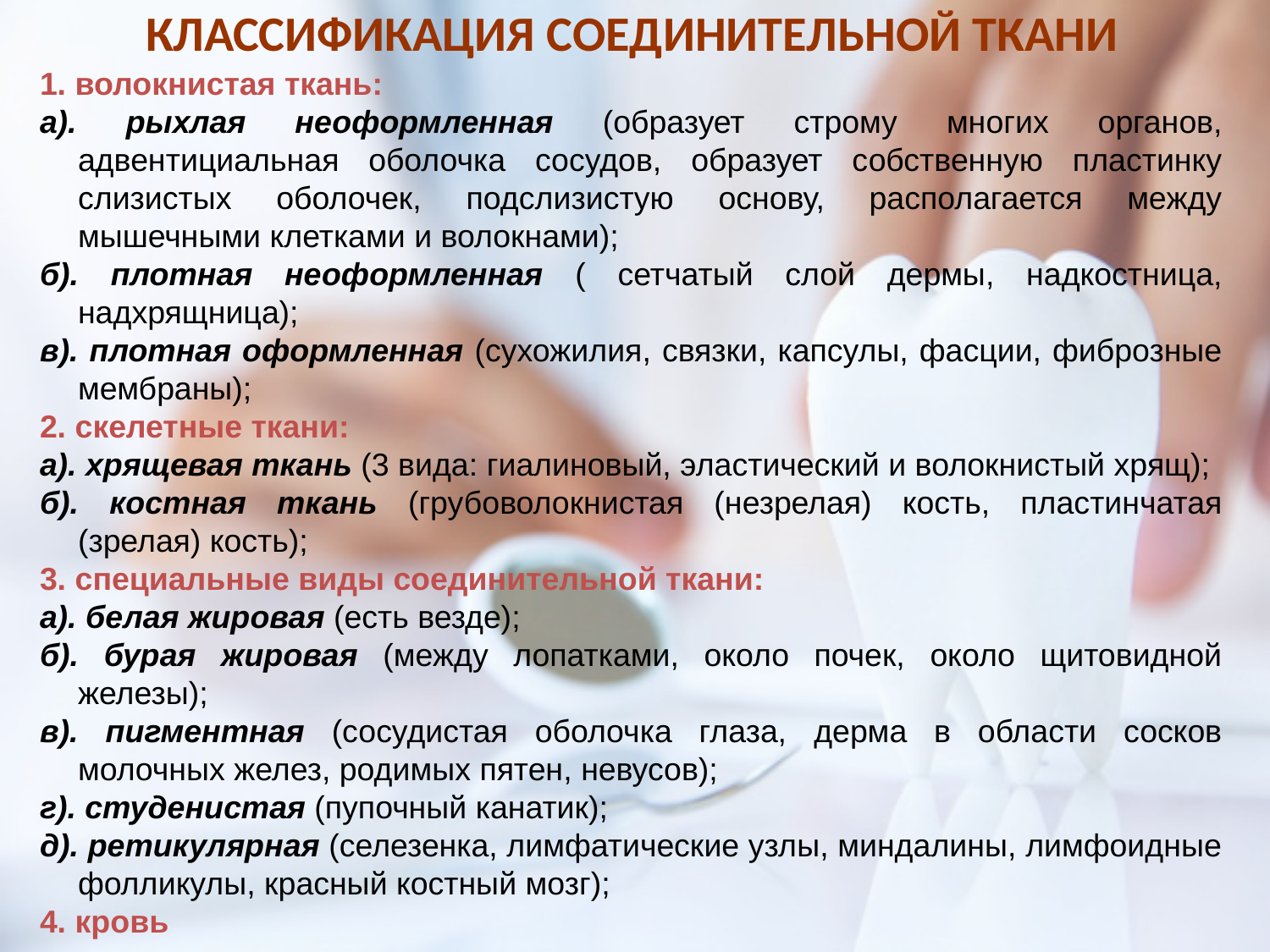

# КЛАССИФИКАЦИЯ СОЕДИНИТЕЛЬНОЙ ТКАНИ
1. волокнистая ткань:
а). рыхлая неоформленная (образует строму многих органов, адвентициальная оболочка сосудов, образует собственную пластинку слизистых оболочек, подслизистую основу, располагается между мышечными клетками и волокнами);
б). плотная неоформленная ( сетчатый слой дермы, надкостница, надхрящница);
в). плотная оформленная (сухожилия, связки, капсулы, фасции, фиброзные мембраны);
2. скелетные ткани:
а). хрящевая ткань (3 вида: гиалиновый, эластический и волокнистый хрящ);
б). костная ткань (грубоволокнистая (незрелая) кость, пластинчатая (зрелая) кость);
3. специальные виды соединительной ткани:
а). белая жировая (есть везде);
б). бурая жировая (между лопатками, около почек, около щитовидной железы);
в). пигментная (сосудистая оболочка глаза, дерма в области сосков молочных желез, родимых пятен, невусов);
г). студенистая (пупочный канатик);
д). ретикулярная (селезенка, лимфатические узлы, миндалины, лимфоидные фолликулы, красный костный мозг);
4. кровь